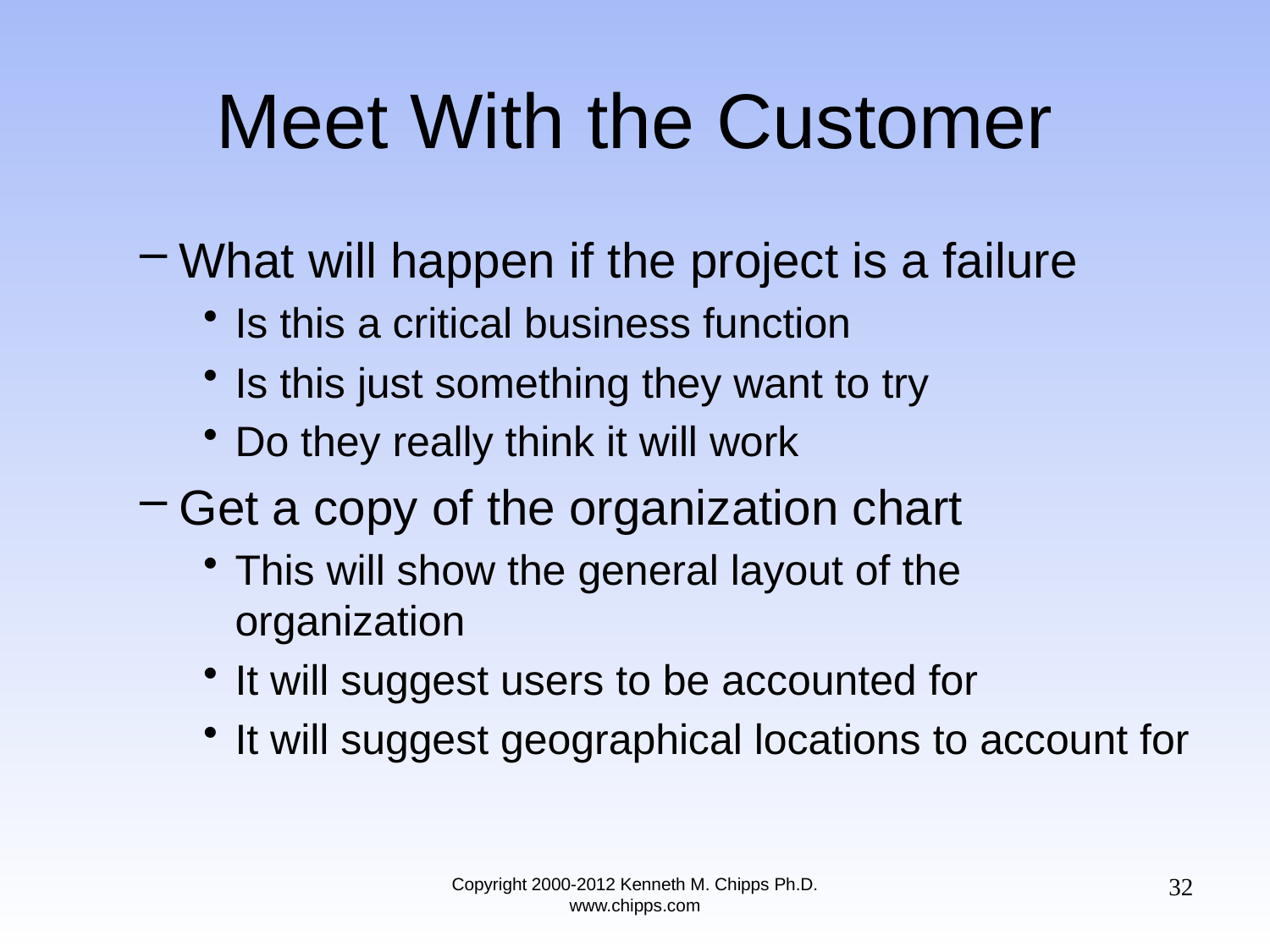

# Meet With the Customer
What will happen if the project is a failure
Is this a critical business function
Is this just something they want to try
Do they really think it will work
Get a copy of the organization chart
This will show the general layout of the organization
It will suggest users to be accounted for
It will suggest geographical locations to account for
32
Copyright 2000-2012 Kenneth M. Chipps Ph.D. www.chipps.com